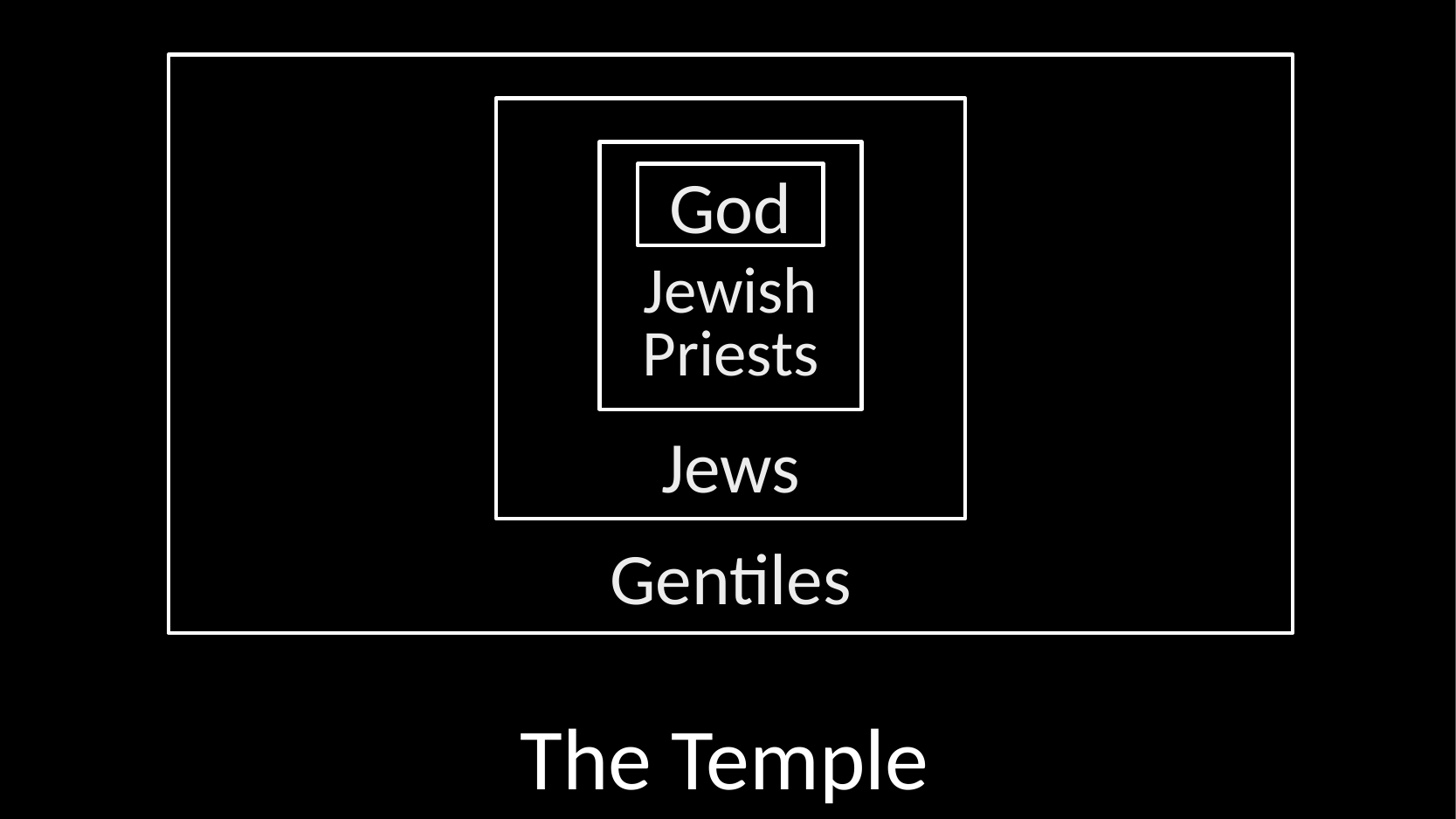

God
Jewish Priests
Jews
Gentiles
# The Temple